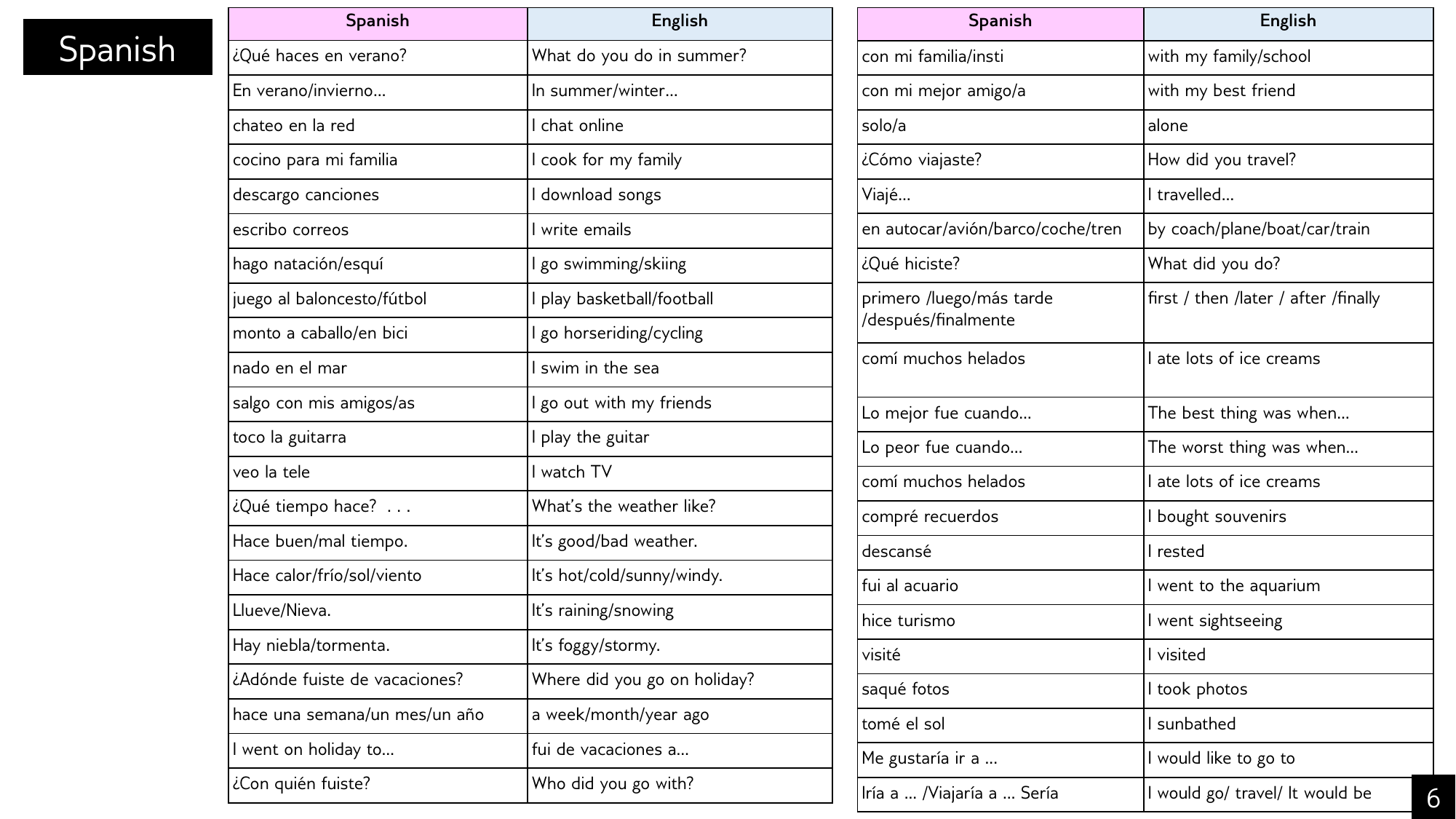

| Spanish | English |
| --- | --- |
| ¿Qué haces en verano? | What do you do in summer? |
| En verano/invierno… | In summer/winter… |
| chateo en la red | I chat online |
| cocino para mi familia | I cook for my family |
| descargo canciones | I download songs |
| escribo correos | I write emails |
| hago natación/esquí | I go swimming/skiing |
| juego al baloncesto/fútbol | I play basketball/football |
| monto a caballo/en bici | I go horseriding/cycling |
| nado en el mar | I swim in the sea |
| salgo con mis amigos/as | I go out with my friends |
| toco la guitarra | I play the guitar |
| veo la tele | I watch TV |
| ¿Qué tiempo hace? . . . | What’s the weather like? |
| Hace buen/mal tiempo. | It’s good/bad weather. |
| Hace calor/frío/sol/viento | It’s hot/cold/sunny/windy. |
| Llueve/Nieva. | It’s raining/snowing |
| Hay niebla/tormenta. | It’s foggy/stormy. |
| ¿Adónde fuiste de vacaciones? | Where did you go on holiday? |
| hace una semana/un mes/un año | a week/month/year ago |
| I went on holiday to… | fui de vacaciones a… |
| ¿Con quién fuiste? | Who did you go with? |
| Spanish | English |
| --- | --- |
| con mi familia/insti | with my family/school |
| con mi mejor amigo/a | with my best friend |
| solo/a | alone |
| ¿Cómo viajaste? | How did you travel? |
| Viajé… | I travelled… |
| en autocar/avión/barco/coche/tren | by coach/plane/boat/car/train |
| ¿Qué hiciste? | What did you do? |
| primero /luego/más tarde /después/finalmente | first / then /later / after /finally |
| comí muchos helados | I ate lots of ice creams |
| Lo mejor fue cuando… | The best thing was when… |
| Lo peor fue cuando… | The worst thing was when… |
| comí muchos helados | I ate lots of ice creams |
| compré recuerdos | I bought souvenirs |
| descansé | I rested |
| fui al acuario | I went to the aquarium |
| hice turismo | I went sightseeing |
| visité | I visited |
| saqué fotos | I took photos |
| tomé el sol | I sunbathed |
| Me gustaría ir a ... | I would like to go to |
| Iría a ... /Viajaría a … Sería | I would go/ travel/ It would be |
Spanish
6